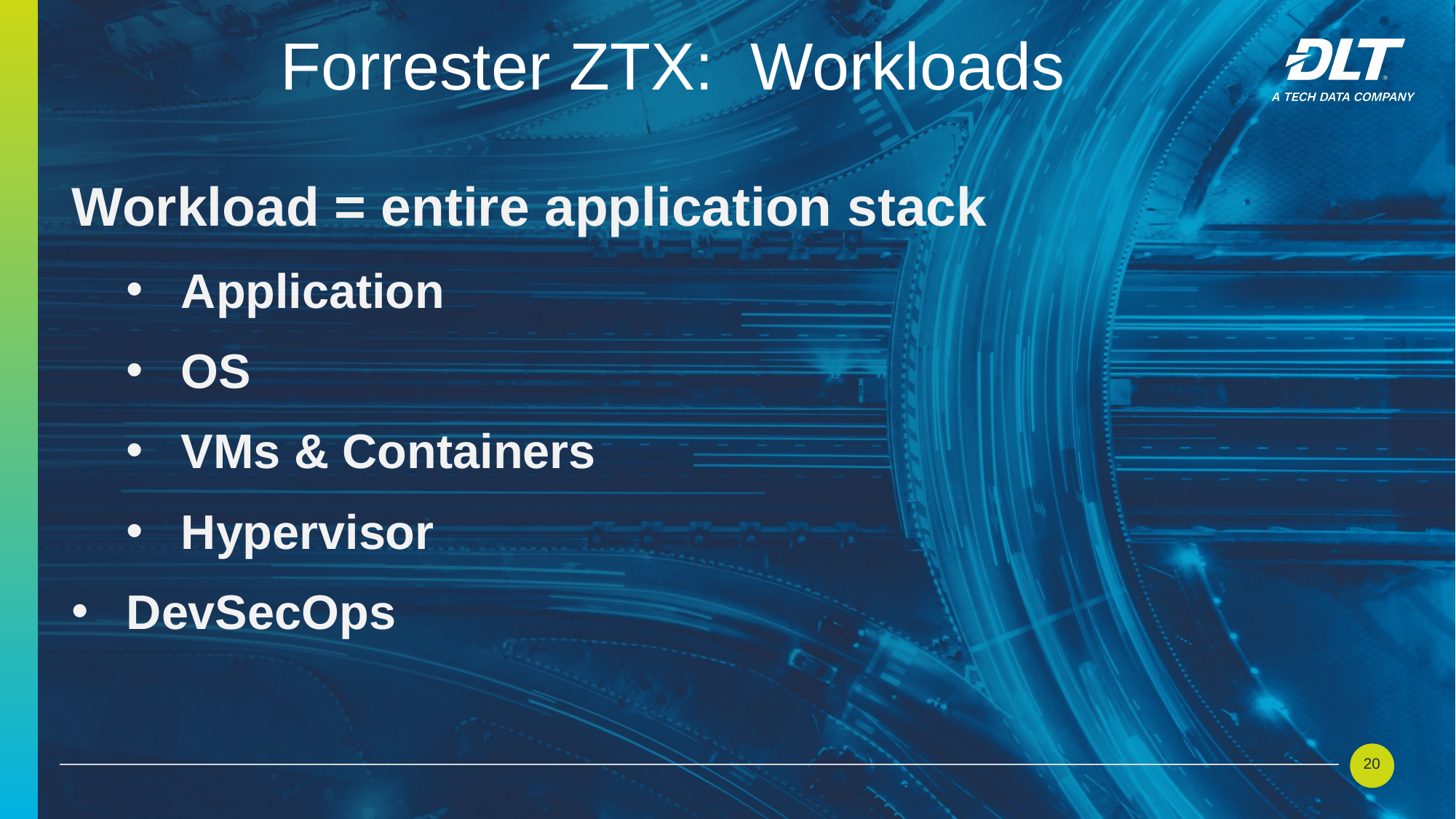

Forrester ZTX:  Workloads

Workload = entire application stack
Application
OS
VMs & Containers
Hypervisor
DevSecOps

20